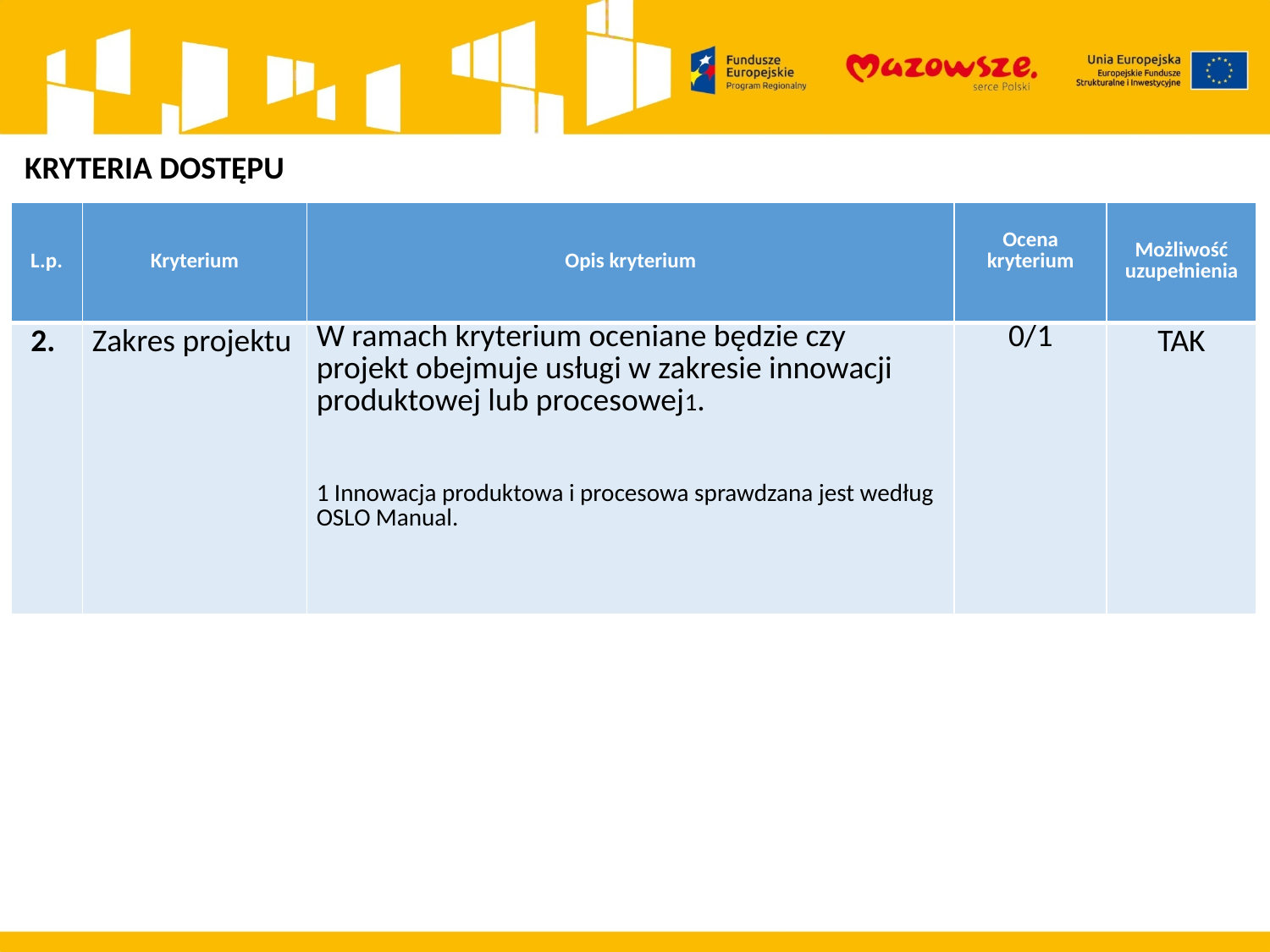

KRYTERIA DOSTĘPU
| L.p. | Kryterium | Opis kryterium | Ocena kryterium | Możliwość uzupełnienia |
| --- | --- | --- | --- | --- |
| 2. | Zakres projektu | W ramach kryterium oceniane będzie czy projekt obejmuje usługi w zakresie innowacji produktowej lub procesowej1. 1 Innowacja produktowa i procesowa sprawdzana jest według OSLO Manual. | 0/1 | TAK |